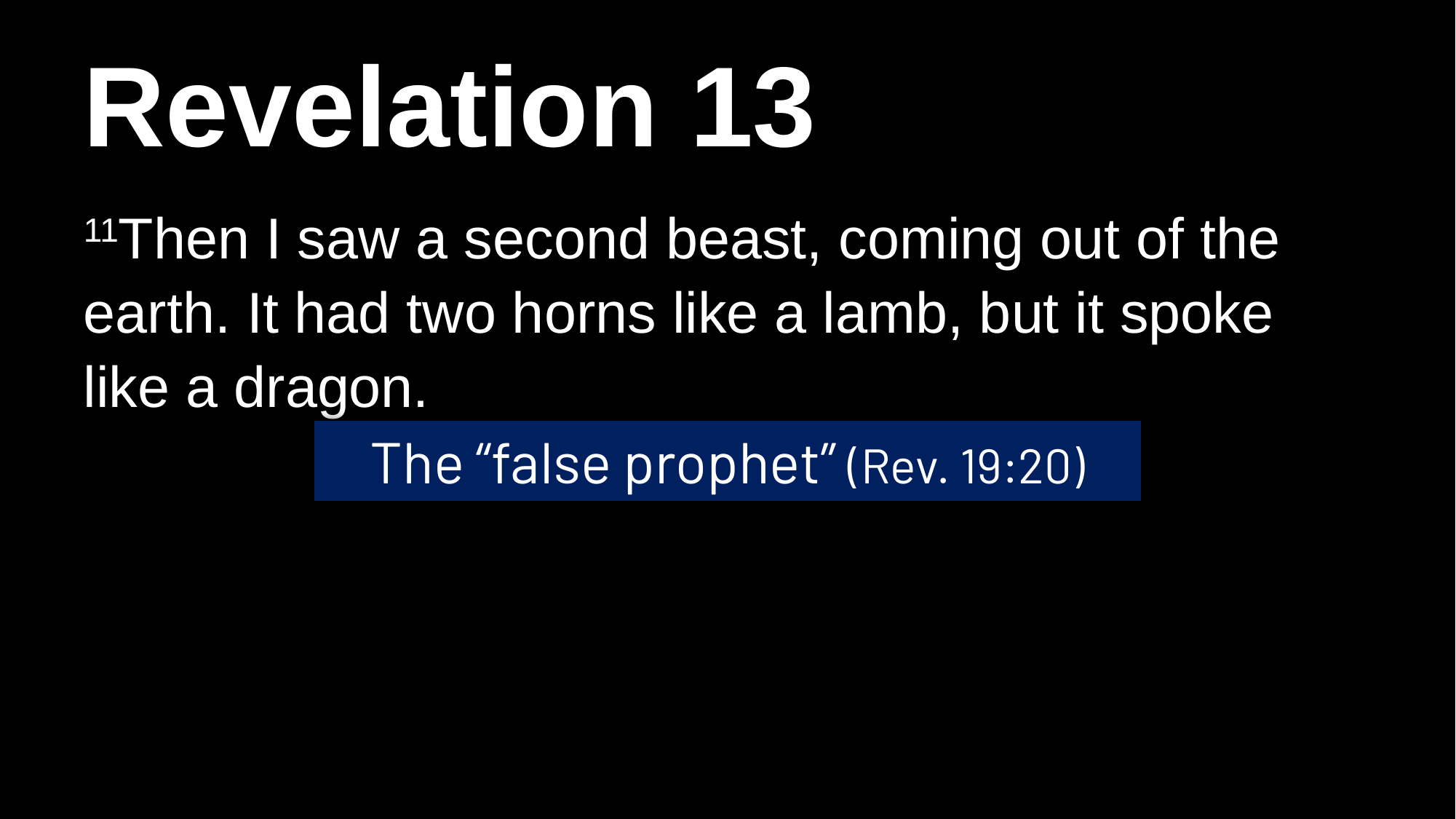

# Revelation 13
11Then I saw a second beast, coming out of the earth. It had two horns like a lamb, but it spoke like a dragon.
The “false prophet” (Rev. 19:20)